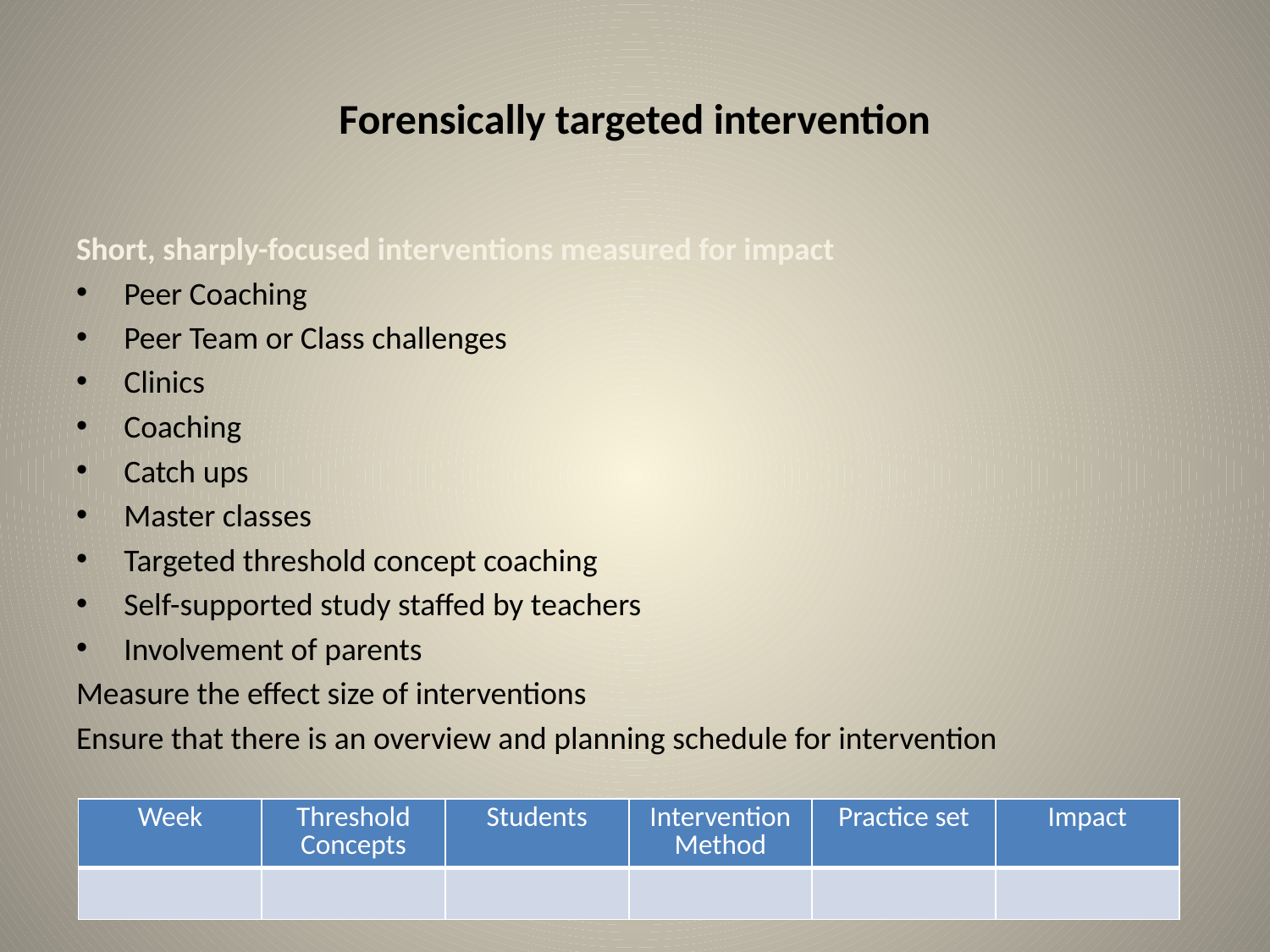

# Forensically targeted intervention
Short, sharply-focused interventions measured for impact
Peer Coaching
Peer Team or Class challenges
Clinics
Coaching
Catch ups
Master classes
Targeted threshold concept coaching
Self-supported study staffed by teachers
Involvement of parents
Measure the effect size of interventions
Ensure that there is an overview and planning schedule for intervention
| Week | Threshold Concepts | Students | Intervention Method | Practice set | Impact |
| --- | --- | --- | --- | --- | --- |
|  |  |  |  |  |  |